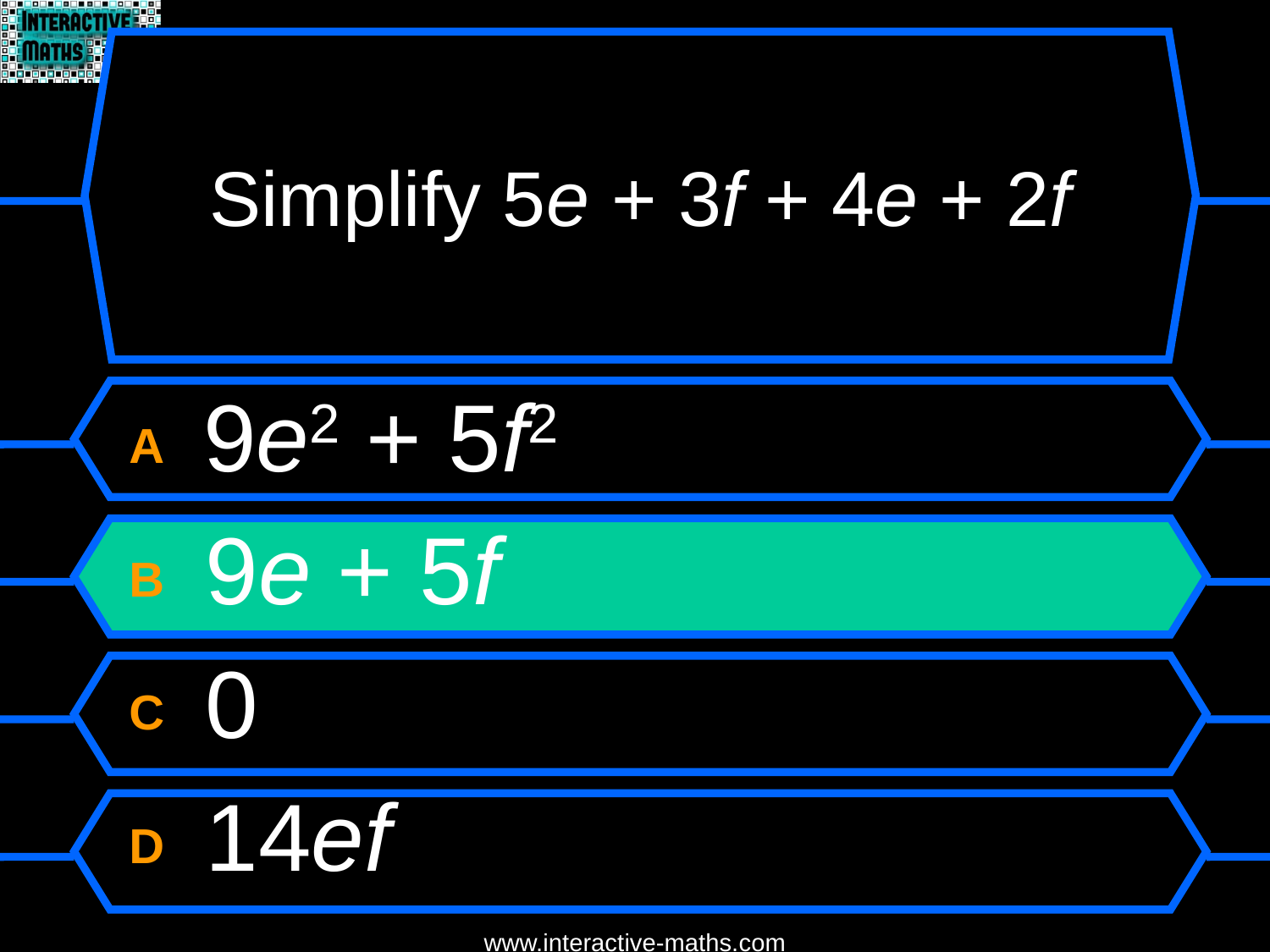

# Simplify 5e + 3f + 4e + 2f

A   9e2 + 5f2
B   9e + 5f
C   0
D   14ef

www.interactive-maths.com